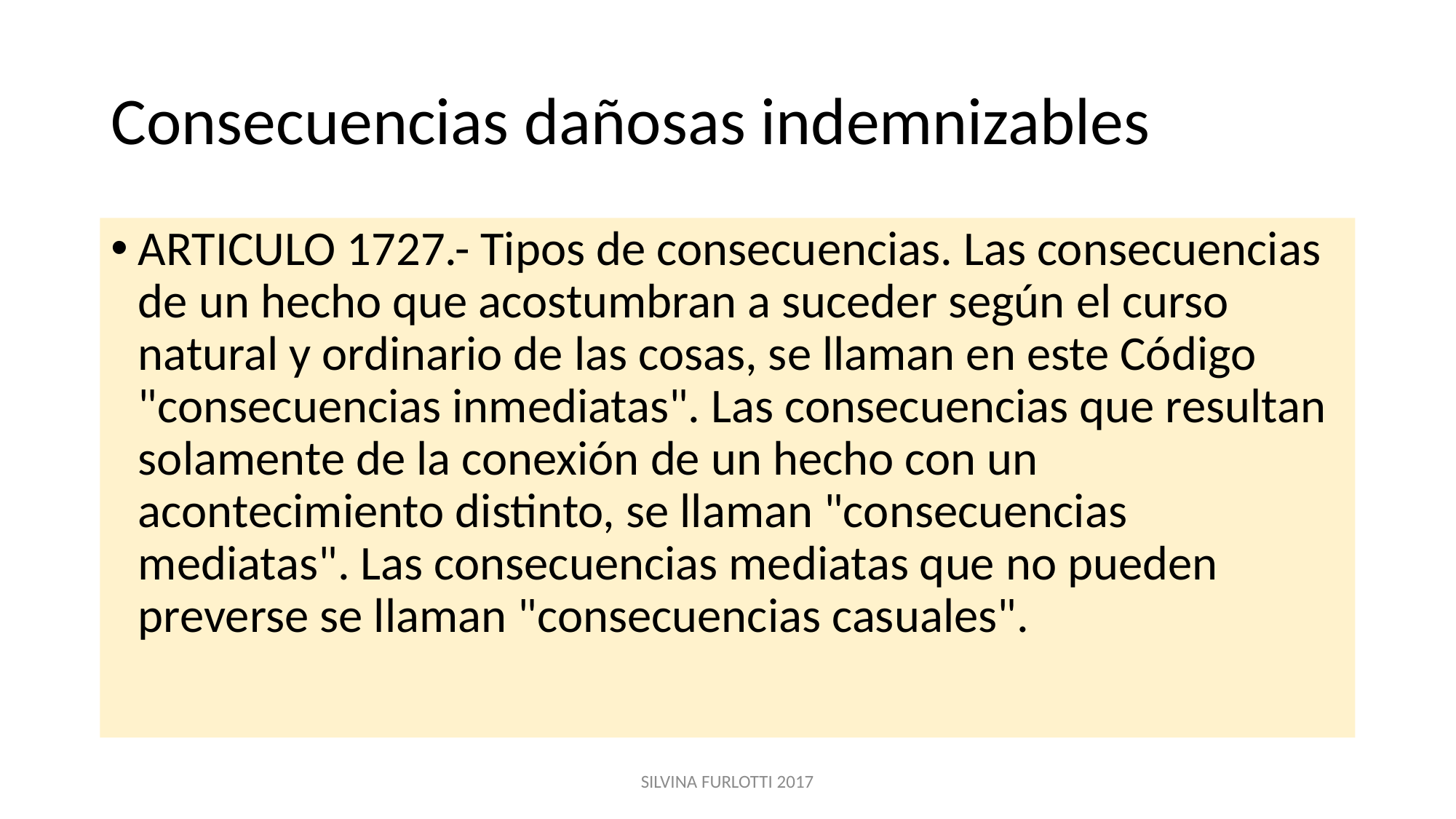

# Consecuencias dañosas indemnizables
ARTICULO 1727.- Tipos de consecuencias. Las consecuencias de un hecho que acostumbran a suceder según el curso natural y ordinario de las cosas, se llaman en este Código "consecuencias inmediatas". Las consecuencias que resultan solamente de la conexión de un hecho con un acontecimiento distinto, se llaman "consecuencias mediatas". Las consecuencias mediatas que no pueden preverse se llaman "consecuencias casuales".
SILVINA FURLOTTI 2017